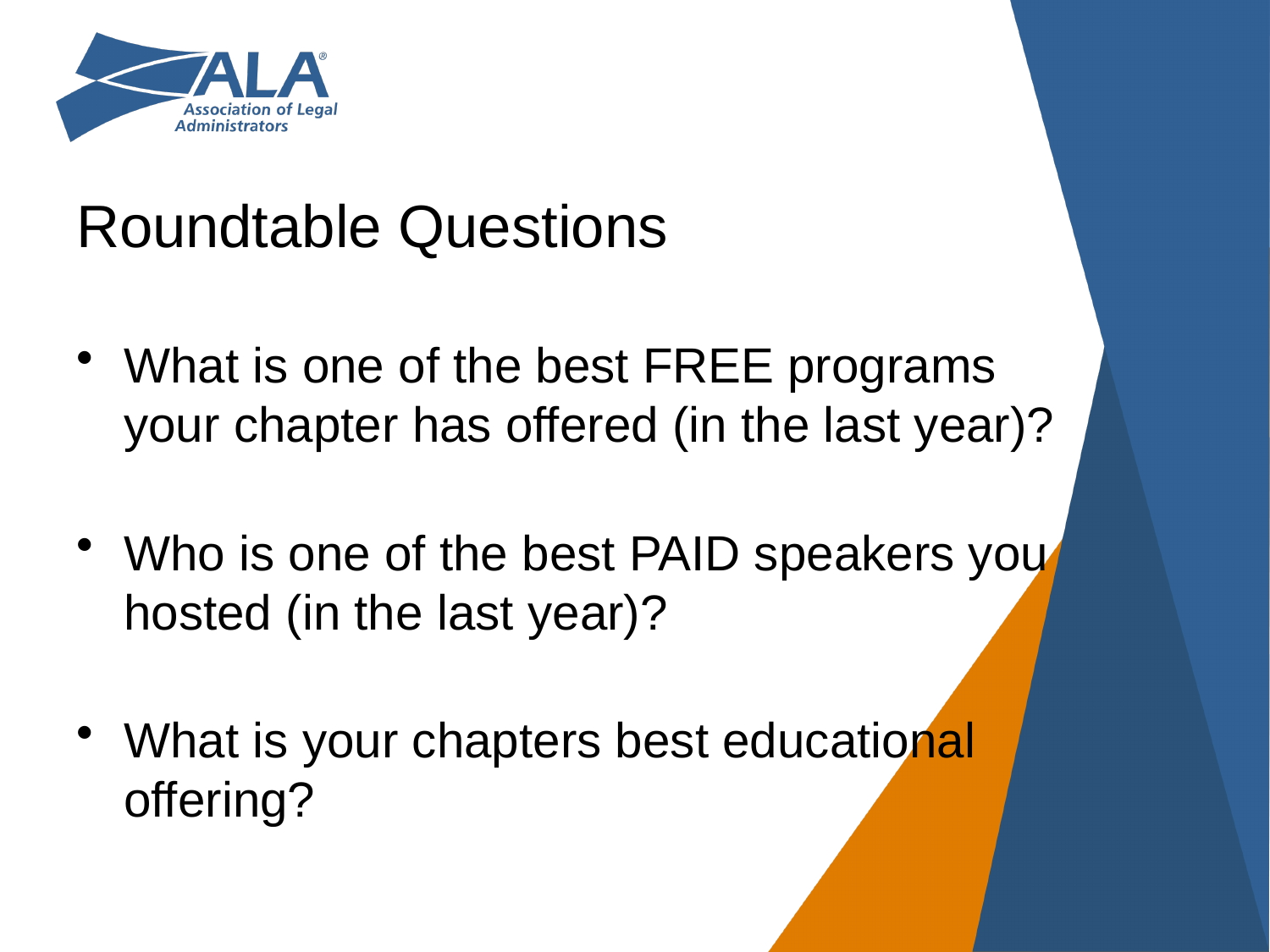

# Roundtable Questions
What is one of the best FREE programs your chapter has offered (in the last year)?
Who is one of the best PAID speakers you hosted (in the last year)?
What is your chapters best educational offering?